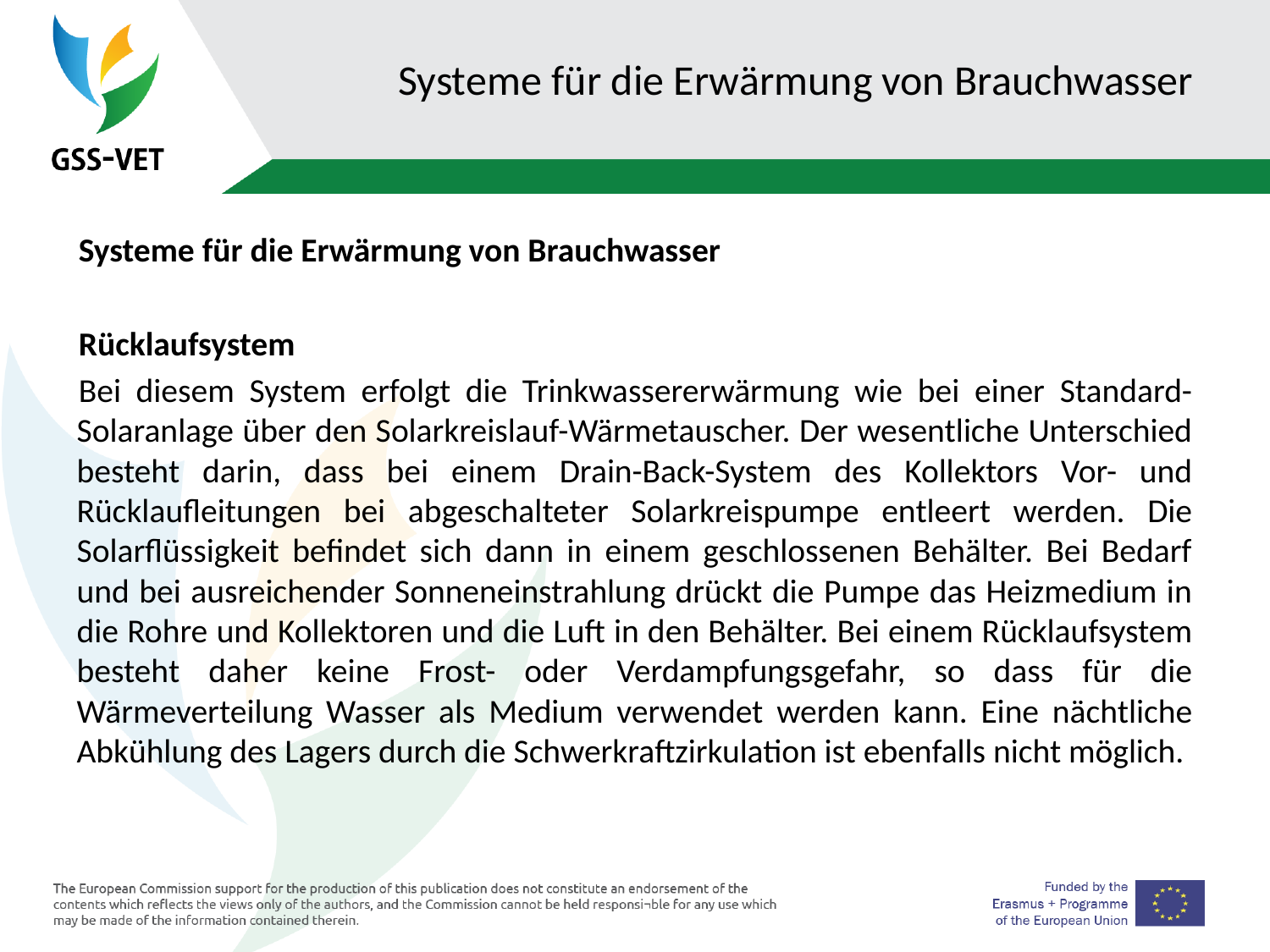

# Systeme für die Erwärmung von Brauchwasser
Systeme für die Erwärmung von Brauchwasser

Rücklaufsystem
Bei diesem System erfolgt die Trinkwassererwärmung wie bei einer Standard-Solaranlage über den Solarkreislauf-Wärmetauscher. Der wesentliche Unterschied besteht darin, dass bei einem Drain-Back-System des Kollektors Vor- und Rücklaufleitungen bei abgeschalteter Solarkreispumpe entleert werden. Die Solarflüssigkeit befindet sich dann in einem geschlossenen Behälter. Bei Bedarf und bei ausreichender Sonneneinstrahlung drückt die Pumpe das Heizmedium in die Rohre und Kollektoren und die Luft in den Behälter. Bei einem Rücklaufsystem besteht daher keine Frost- oder Verdampfungsgefahr, so dass für die Wärmeverteilung Wasser als Medium verwendet werden kann. Eine nächtliche Abkühlung des Lagers durch die Schwerkraftzirkulation ist ebenfalls nicht möglich.